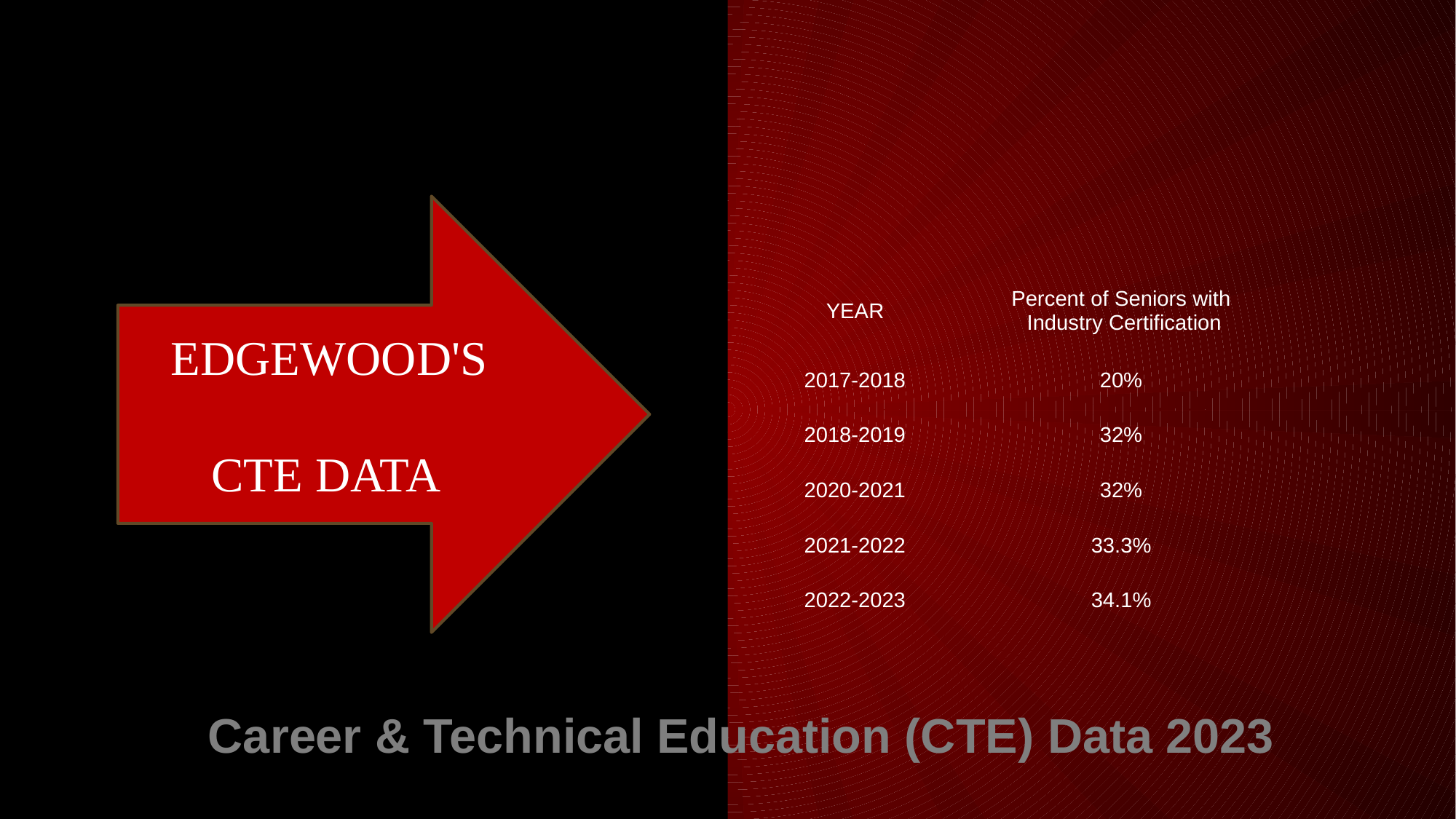

EDGEWOOD'S

CTE DATA
| YEAR | Percent of Seniors with  Industry Certification |
| --- | --- |
| 2017-2018 | 20% |
| 2018-2019 | 32% |
| 2020-2021 | 32% |
| 2021-2022 | 33.3% |
| 2022-2023 | 34.1% |
Career & Technical Education (CTE) Data 2023